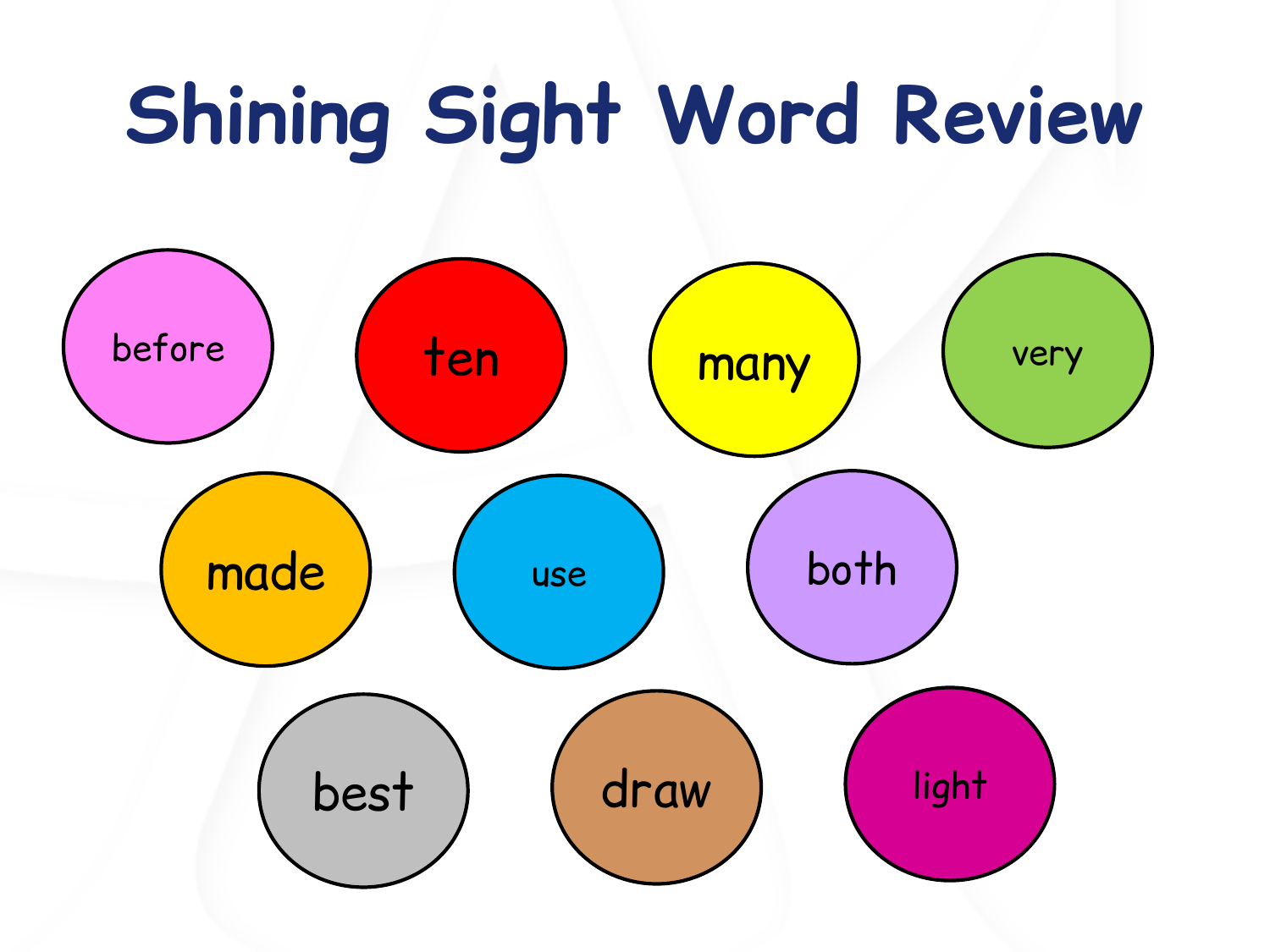

# Shining Sight Word Review
before
very
ten
many
both
made
use
light
draw
best